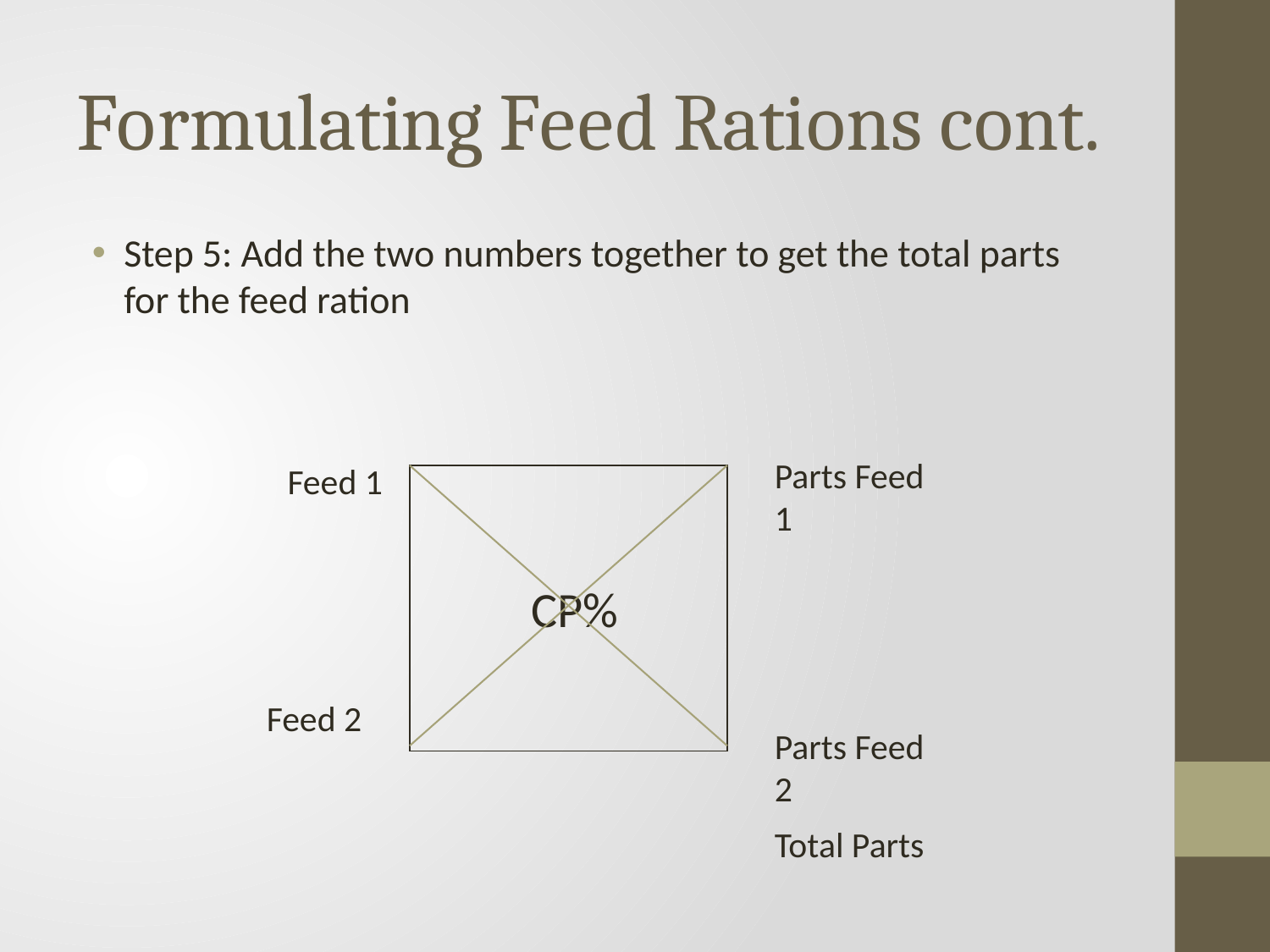

# Formulating Feed Rations cont.
Step 5: Add the two numbers together to get the total parts for the feed ration

Parts Feed 1
Feed 1

CP%
Feed 2
Parts Feed 2
Total Parts